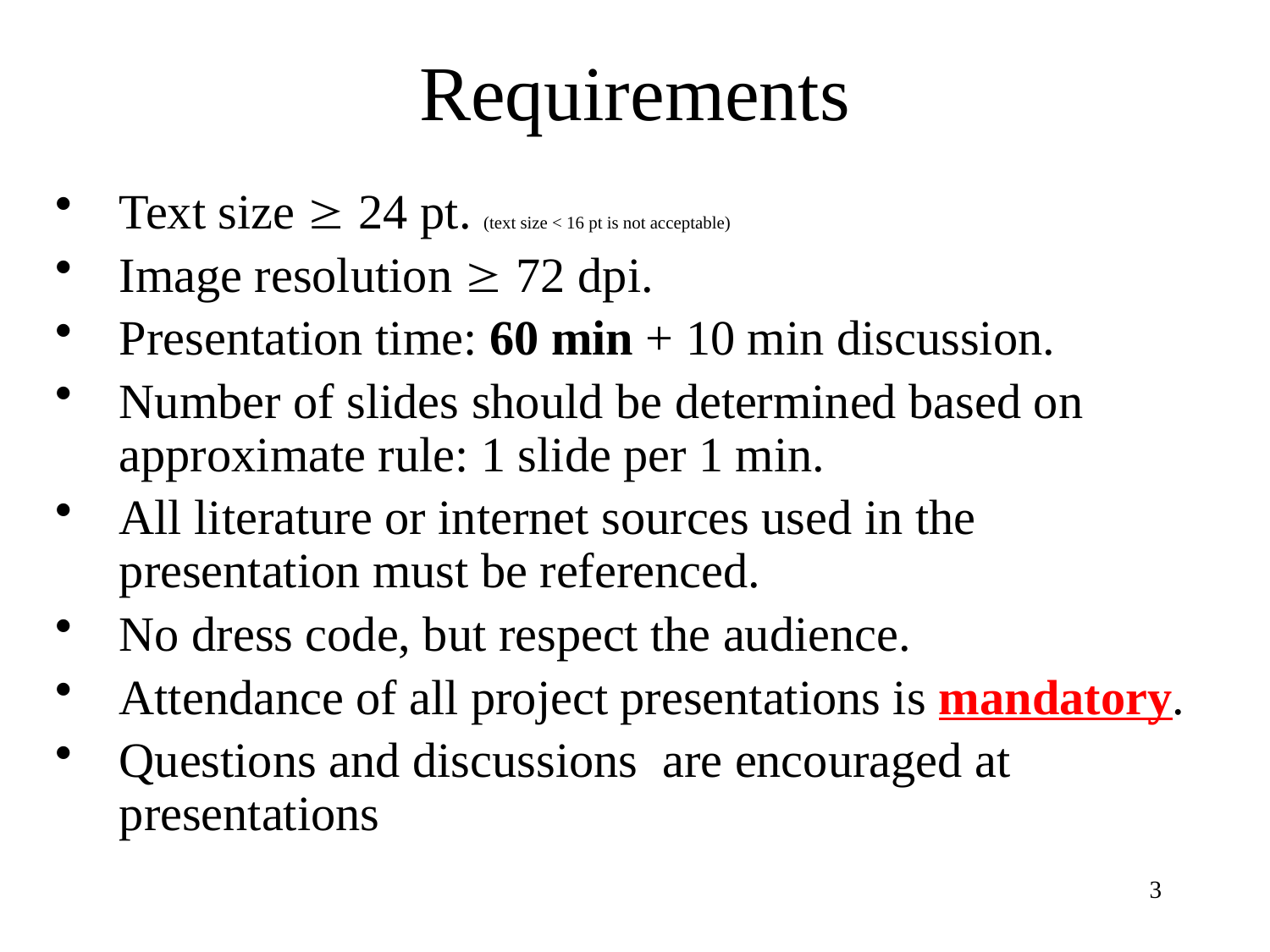

# Requirements
Text size ≥ 24 pt. (text size < 16 pt is not acceptable)
Image resolution ≥ 72 dpi.
Presentation time: 60 min + 10 min discussion.
Number of slides should be determined based on approximate rule: 1 slide per 1 min.
All literature or internet sources used in the presentation must be referenced.
No dress code, but respect the audience.
Attendance of all project presentations is mandatory.
Questions and discussions  are encouraged at presentations
3